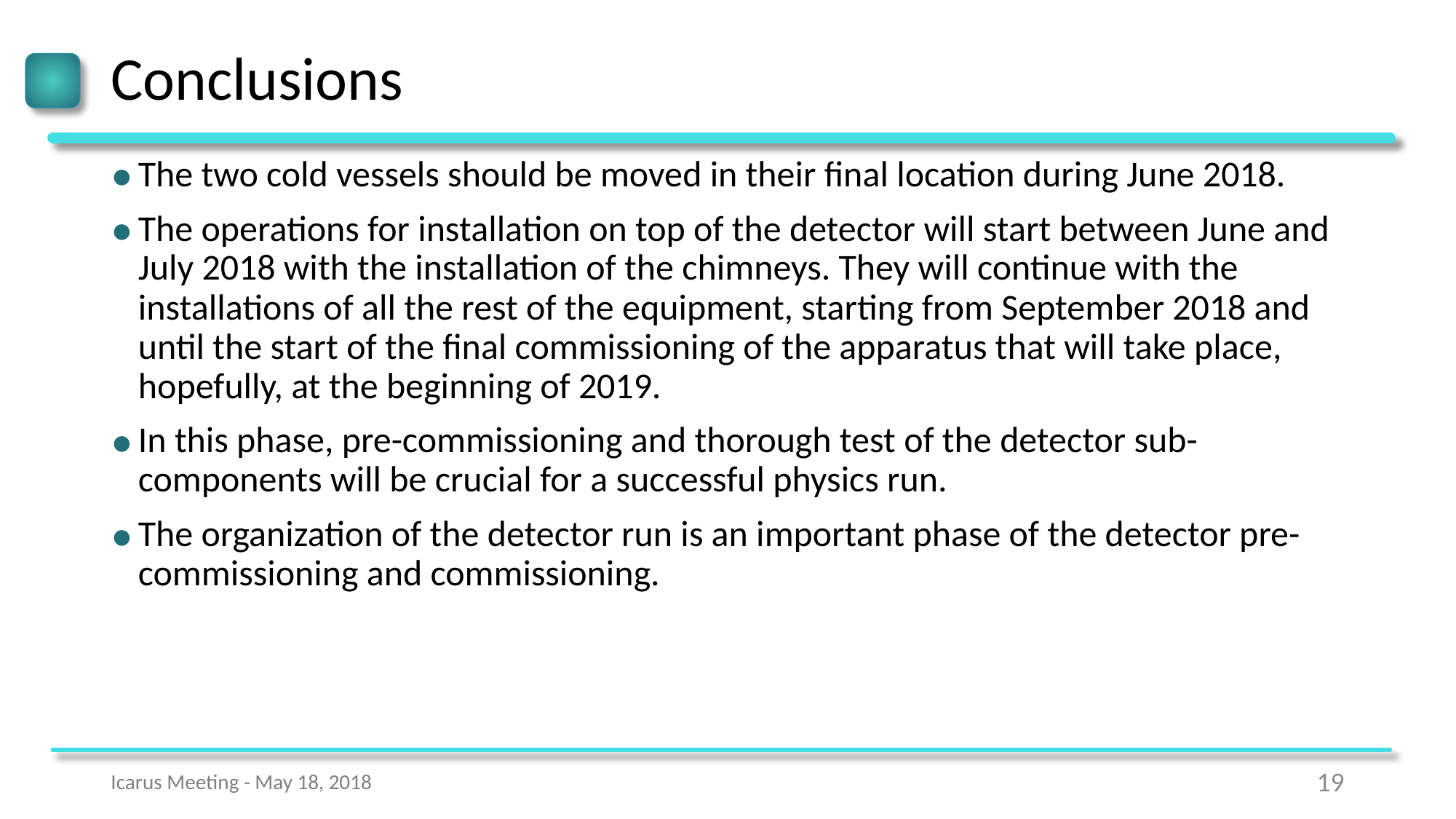

# Conclusions
The two cold vessels should be moved in their final location during June 2018.
The operations for installation on top of the detector will start between June and July 2018 with the installation of the chimneys. They will continue with the installations of all the rest of the equipment, starting from September 2018 and until the start of the final commissioning of the apparatus that will take place, hopefully, at the beginning of 2019.
In this phase, pre-commissioning and thorough test of the detector sub-components will be crucial for a successful physics run.
The organization of the detector run is an important phase of the detector pre-commissioning and commissioning.
Icarus Meeting - May 18, 2018
19